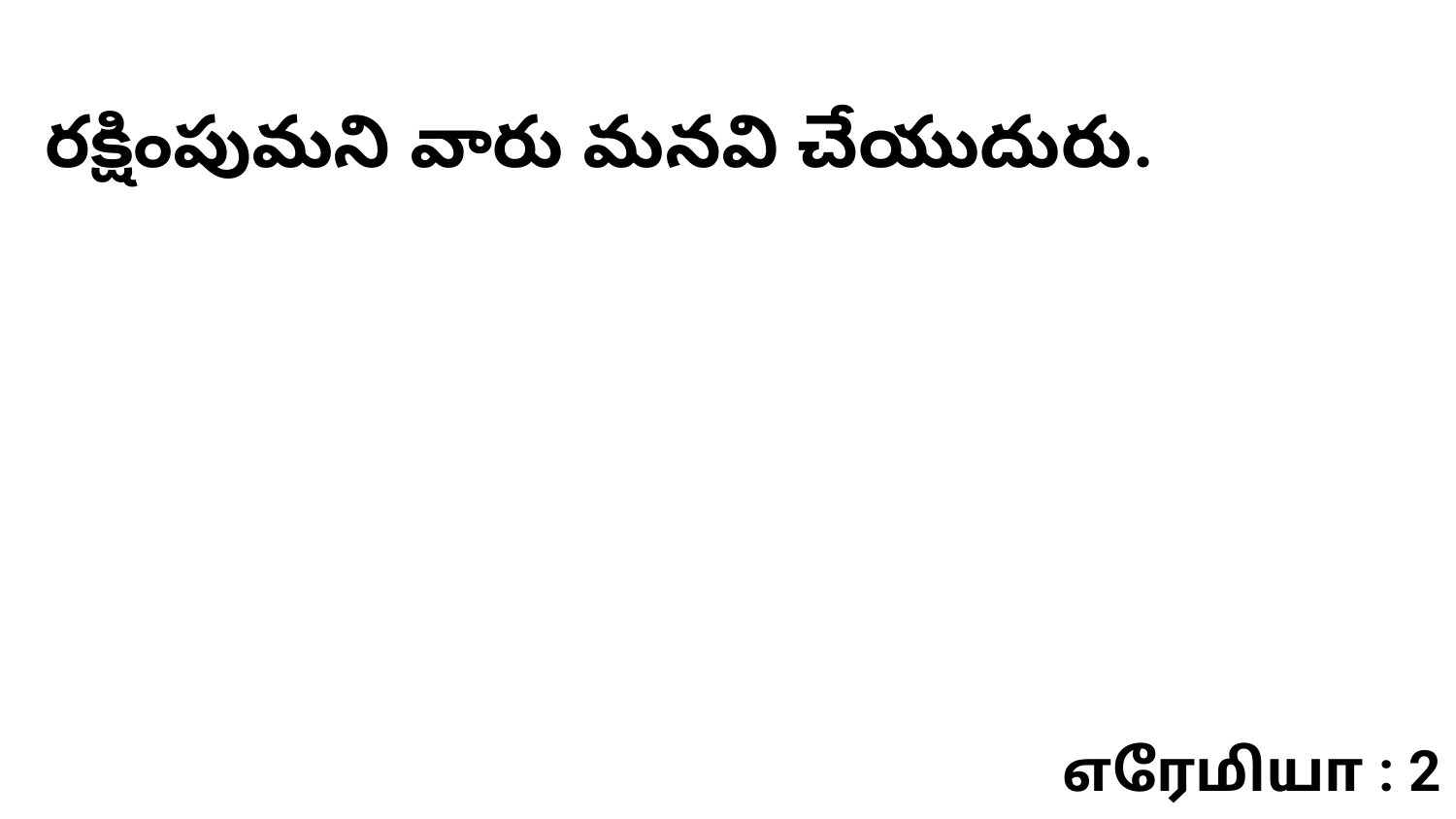

రక్షింపుమని వారు మనవి చేయుదురు.
எரேமியா : 2